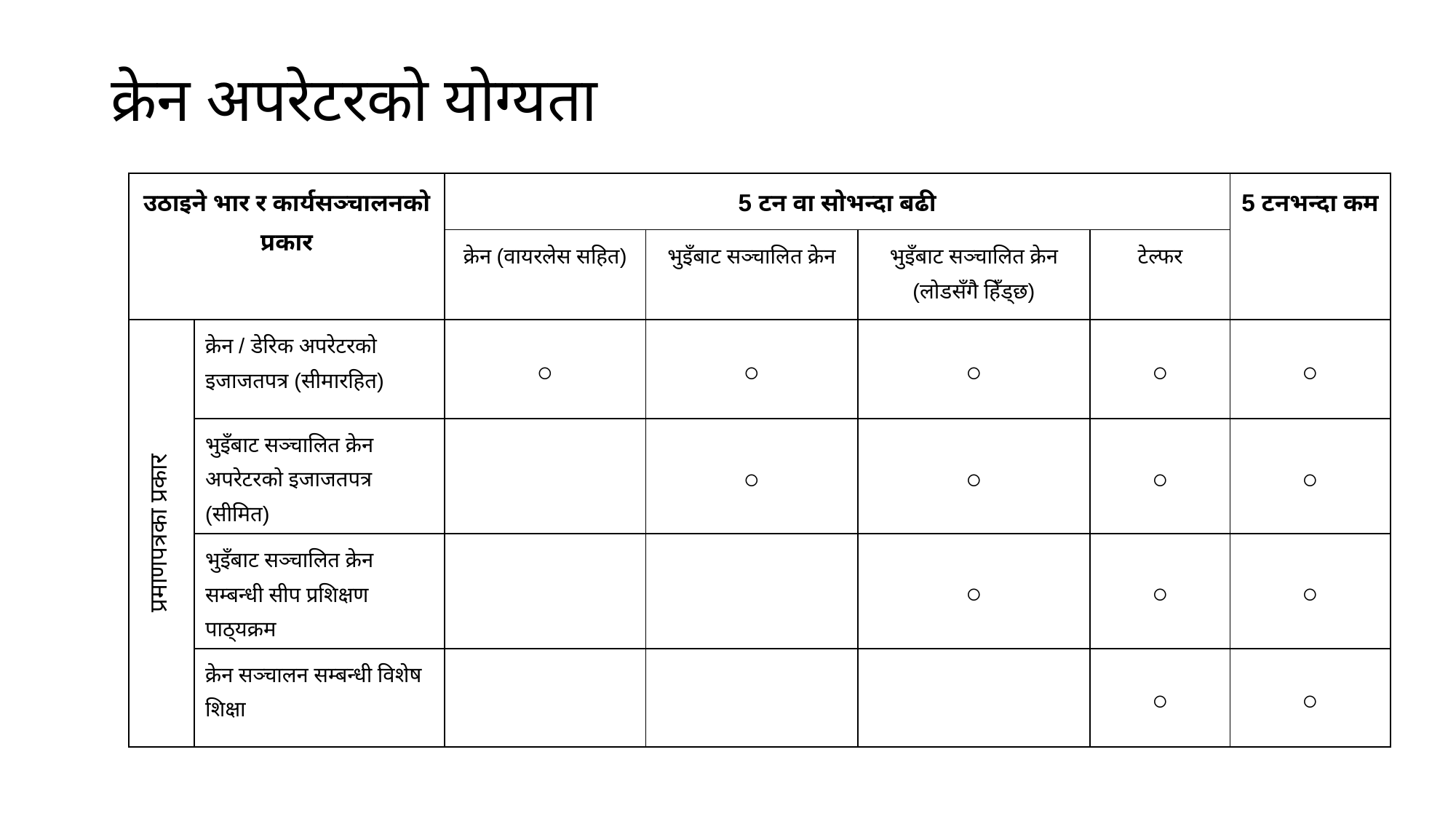

# क्रेन अपरेटरको योग्यता
| उठाइने भार र कार्यसञ्चालनको प्रकार |  | 5 टन वा सोभन्दा बढी |  |  |  | 5 टनभन्दा कम |
| --- | --- | --- | --- | --- | --- | --- |
|  |  | क्रेन (वायरलेस सहित) | भुइँबाट सञ्चालित क्रेन | भुइँबाट सञ्चालित क्रेन (लोडसँगै हिँड्छ) | टेल्फर |  |
| प्रमाणपत्रका प्रकार | क्रेन / डेरिक अपरेटरको इजाजतपत्र (सीमारहित) | ○ | ○ | ○ | ○ | ○ |
|  | भुइँबाट सञ्चालित क्रेन अपरेटरको इजाजतपत्र (सीमित) |  | ○ | ○ | ○ | ○ |
|  | भुइँबाट सञ्चालित क्रेन सम्बन्धी सीप प्रशिक्षण पाठ्यक्रम |  |  | ○ | ○ | ○ |
|  | क्रेन सञ्चालन सम्बन्धी विशेष शिक्षा |  |  |  | ○ | ○ |